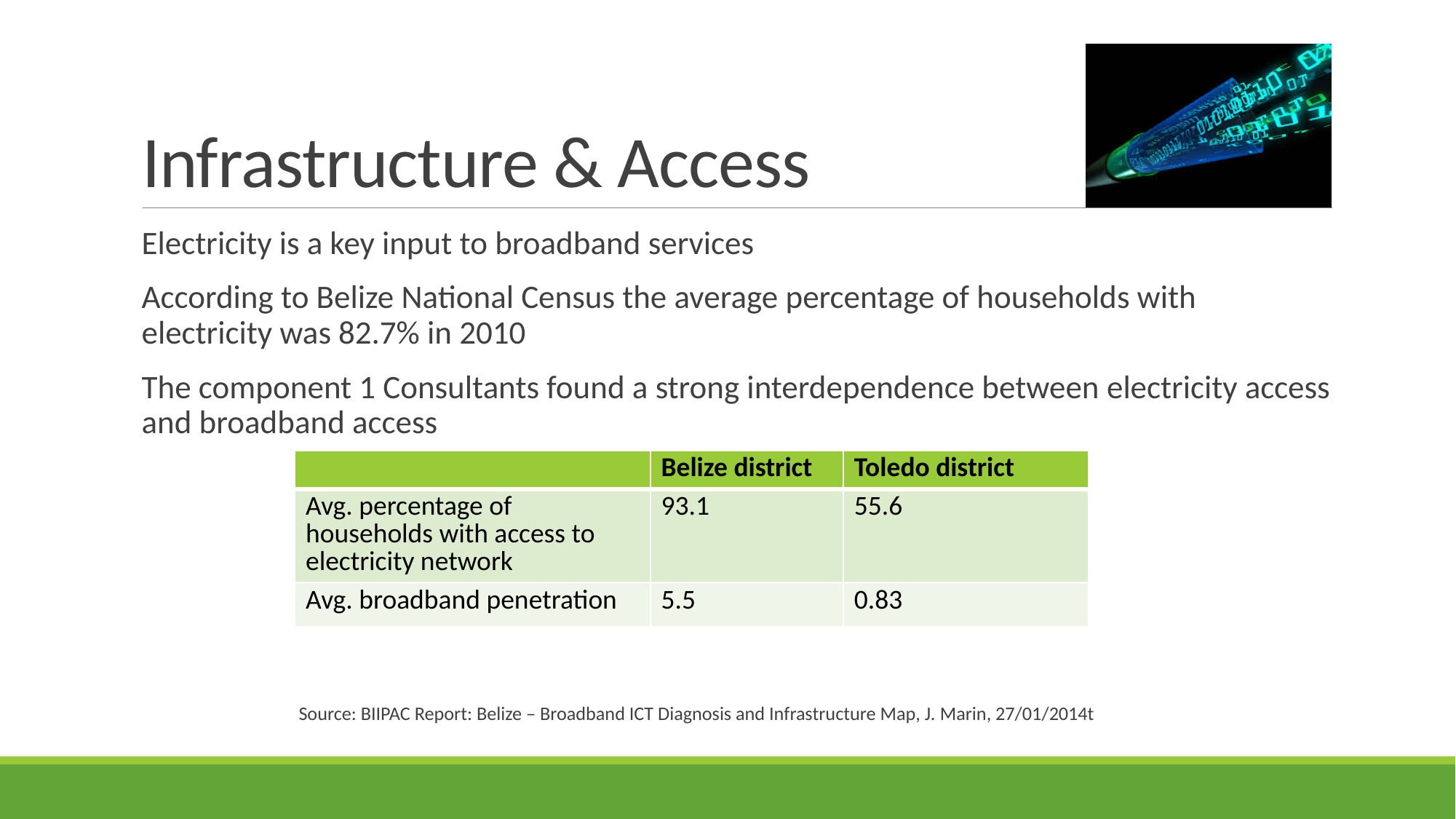

# Infrastructure & Access
Electricity is a key input to broadband services
According to Belize National Census the average percentage of households with electricity was 82.7% in 2010
The component 1 Consultants found a strong interdependence between electricity access and broadband access

                                    Source: BIIPAC Report: Belize – Broadband ICT Diagnosis and Infrastructure Map, J. Marin, 27/01/2014t
|  | Belize district | Toledo district |
| --- | --- | --- |
| Avg. percentage of households with access to electricity network | 93.1 | 55.6 |
| Avg. broadband penetration | 5.5 | 0.83 |